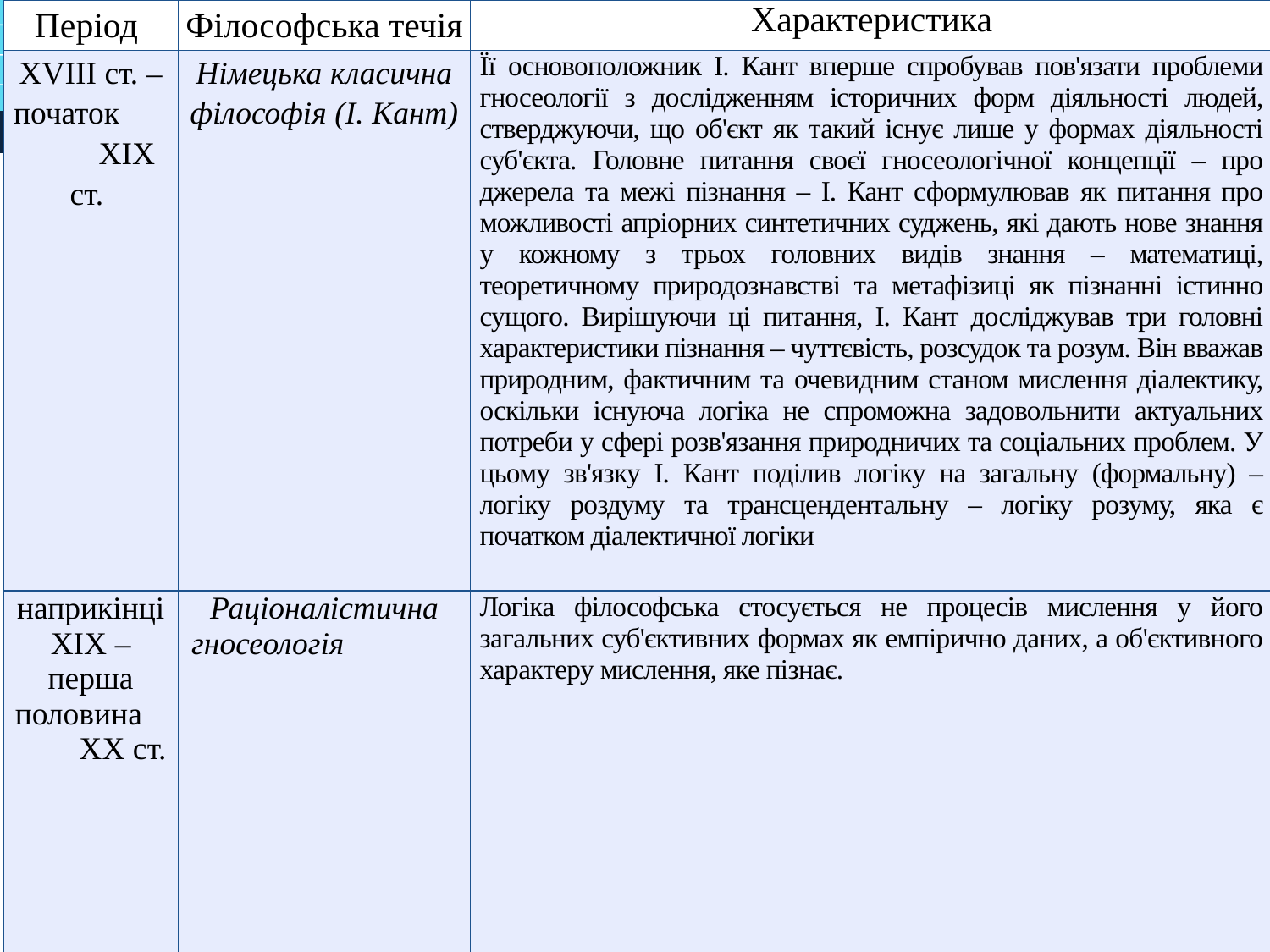

| Період | Філософська течія | Характеристика |
| --- | --- | --- |
| XVIII ст. – початок ХIХ ст. | Німецька класична філософія (І. Кант) | Її основоположник І. Кант вперше спробував пов'язати проблеми гносеології з дослідженням історичних форм діяльності людей, стверджуючи, що об'єкт як такий існує лише у формах діяльності суб'єкта. Головне питання своєї гносеологічної концепції – про джерела та межі пізнання – І. Кант сформулював як питання про можливості апріорних синтетичних суджень, які дають нове знання у кожному з трьох головних видів знання – математиці, теоретичному природознавстві та метафізиці як пізнанні істинно сущого. Вирішуючи ці питання, І. Кант досліджував три головні характеристики пізнання – чуттєвість, розсудок та розум. Він вважав природним, фактичним та очевидним станом мислення діалектику, оскільки існуюча логіка не спроможна задовольнити актуальних потреби у сфері розв'язання природничих та соціальних проблем. У цьому зв'язку І. Кант поділив логіку на загальну (формальну) – логіку роздуму та трансцендентальну – логіку розуму, яка є початком діалектичної логіки |
| наприкінці XIX – перша половина XX ст. | Раціоналістична гносеологія | Логіка філософська стосується не процесів мислення у його загальних суб'єктивних формах як емпірично даних, а об'єктивного характеру мислення, яке пізнає. |